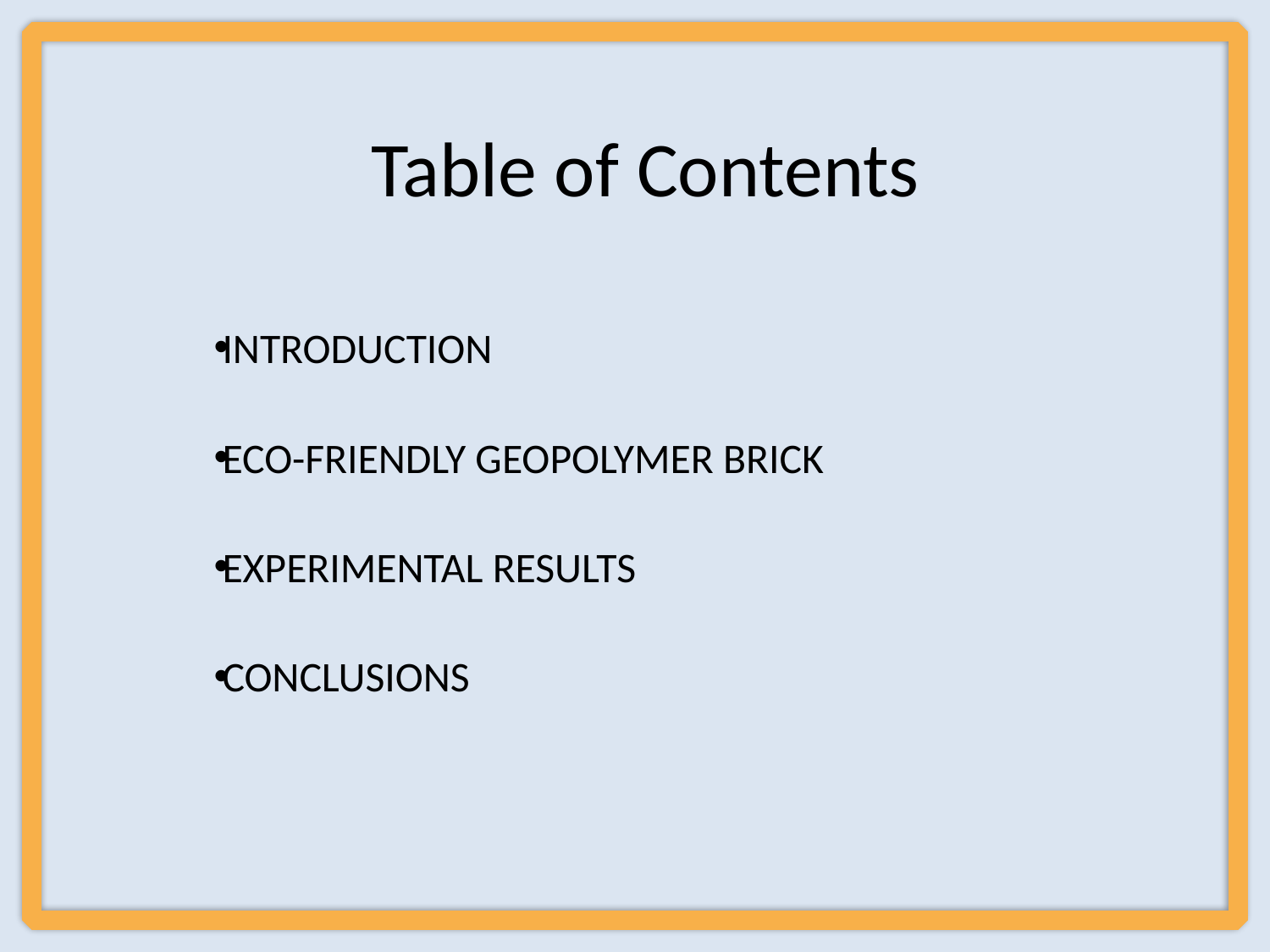

# Table of Contents
INTRODUCTION
ECO-FRIENDLY GEOPOLYMER BRICK
EXPERIMENTAL RESULTS
CONCLUSIONS